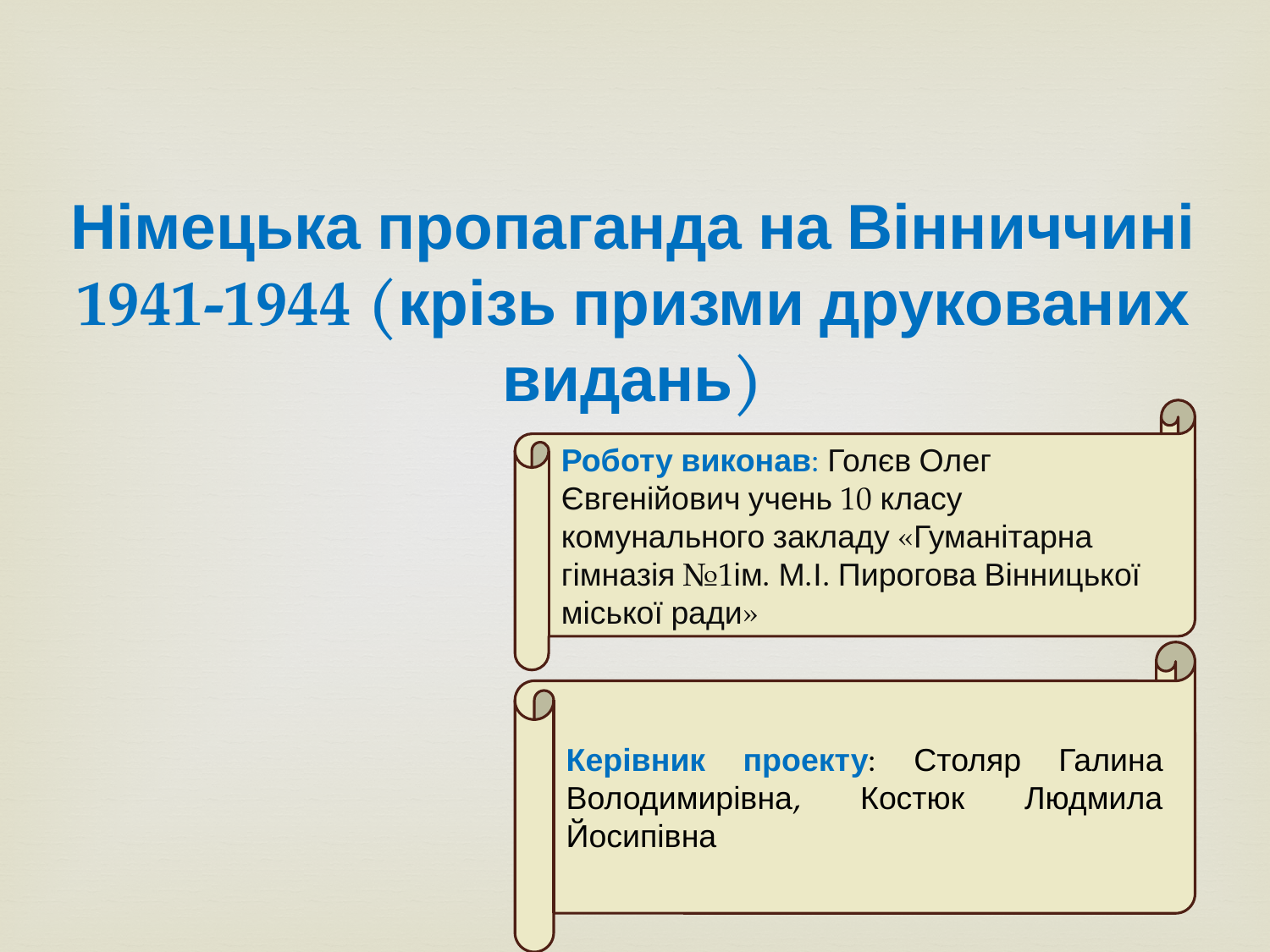

Німецька пропаганда на Вінниччині 1941-1944 (крізь призми друкованих видань)
Роботу виконав: Голєв Олег Євгенійович учень 10 класу комунального закладу «Гуманітарна гімназія №1ім. М.І. Пирогова Вінницької міської ради»
Керівник проекту: Столяр Галина Володимирівна, Костюк Людмила Йосипівна